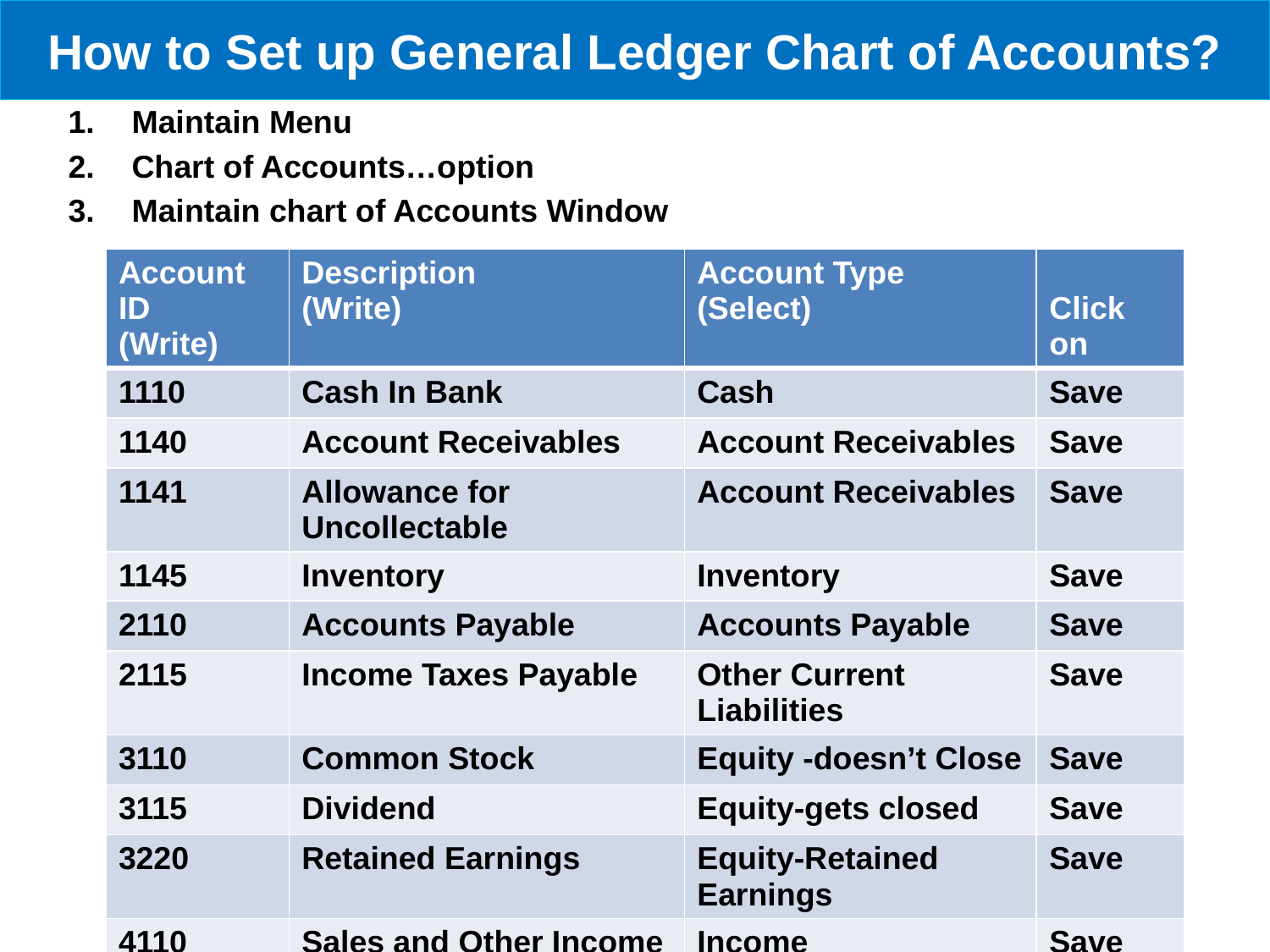

# How to Set up General Ledger Chart of Accounts?
Maintain Menu
Chart of Accounts…option
Maintain chart of Accounts Window

| Account ID (Write) | Description (Write) | Account Type (Select) | Click on |
| --- | --- | --- | --- |
| 1110 | Cash In Bank | Cash | Save |
| 1140 | Account Receivables | Account Receivables | Save |
| 1141 | Allowance for Uncollectable | Account Receivables | Save |
| 1145 | Inventory | Inventory | Save |
| 2110 | Accounts Payable | Accounts Payable | Save |
| 2115 | Income Taxes Payable | Other Current Liabilities | Save |
| 3110 | Common Stock | Equity -doesn’t Close | Save |
| 3115 | Dividend | Equity-gets closed | Save |
| 3220 | Retained Earnings | Equity-Retained Earnings | Save |
| 4110 | Sales and Other Income | Income | Save |
| 5110 | Cost of Goods Sold | Cost of Sales | Save |
| 6110 | Miscellaneous Expense | Expense | Save |